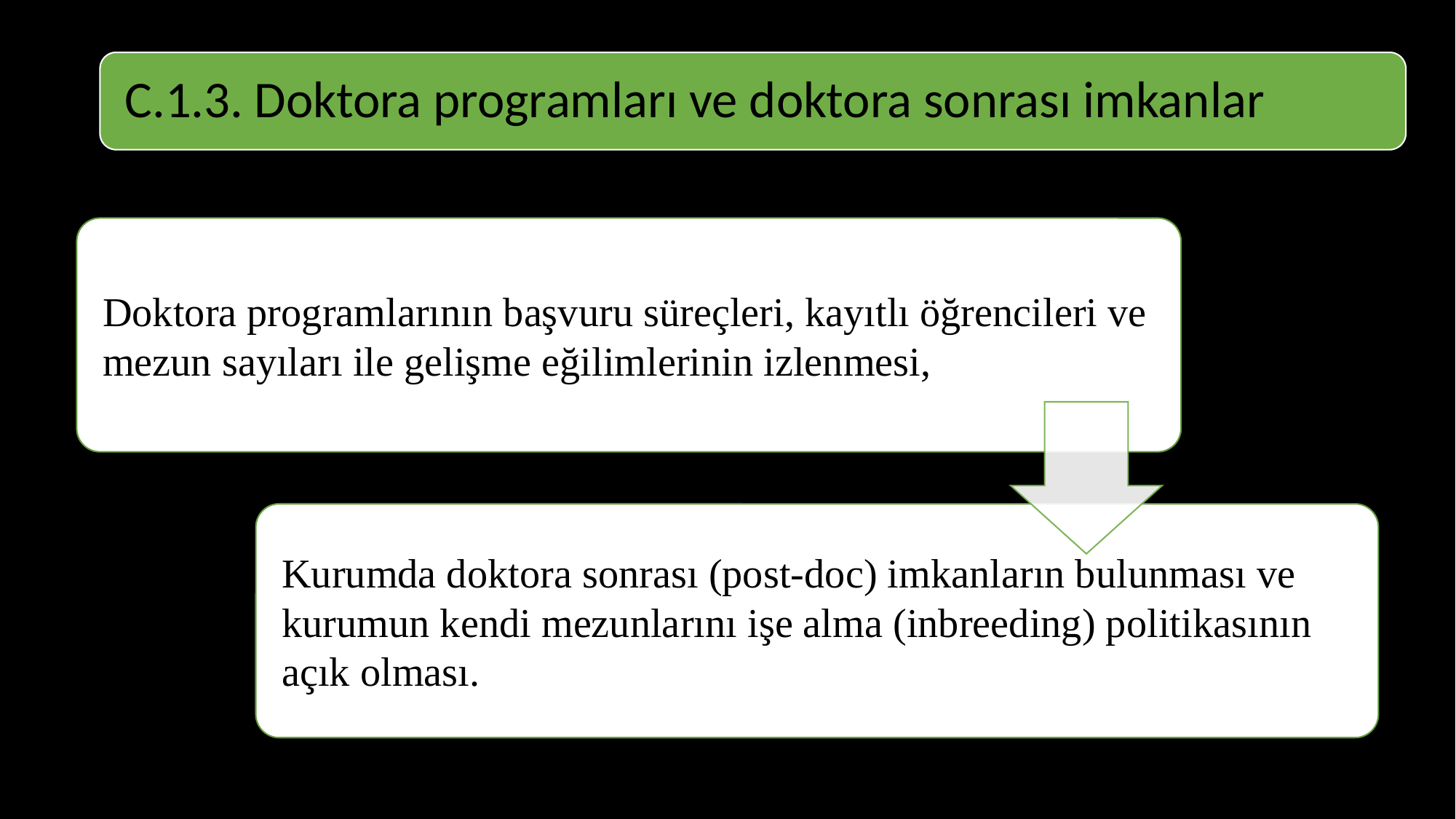

C.1.3. Doktora programları ve doktora sonrası imkanlar
Doktora programlarının başvuru süreçleri, kayıtlı öğrencileri ve mezun sayıları ile gelişme eğilimlerinin izlenmesi,
Kurumda doktora sonrası (post-doc) imkanların bulunması ve kurumun kendi mezunlarını işe alma (inbreeding) politikasının açık olması.